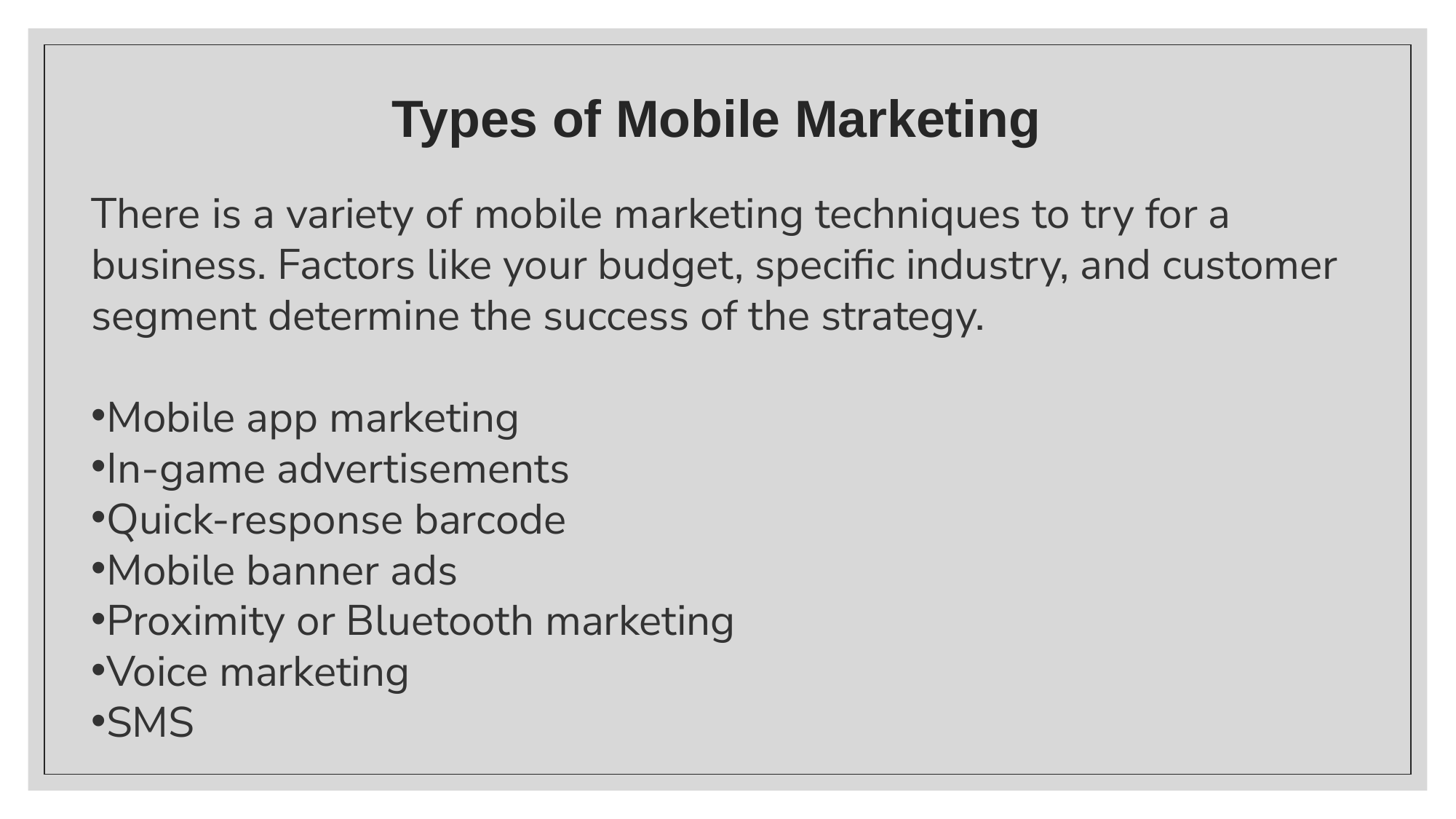

# Types of Mobile Marketing
There is a variety of mobile marketing techniques to try for a business. Factors like your budget, specific industry, and customer segment determine the success of the strategy.

Mobile app marketing
In-game advertisements
Quick-response barcode
Mobile banner ads
Proximity or Bluetooth marketing
Voice marketing
SMS